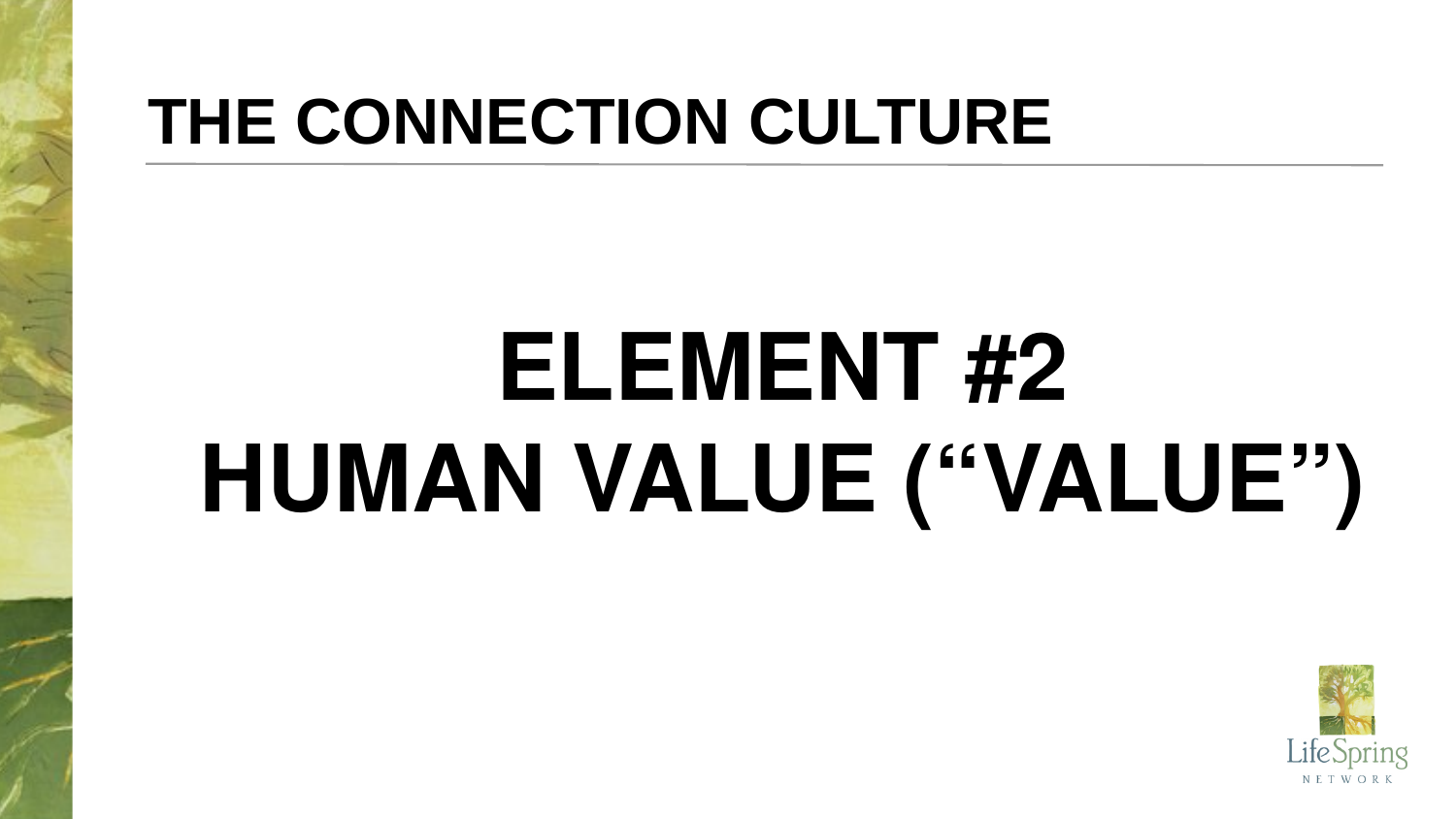

THE CONNECTION CULTURE
ELEMENT #2
HUMAN VALUE (“VALUE”)